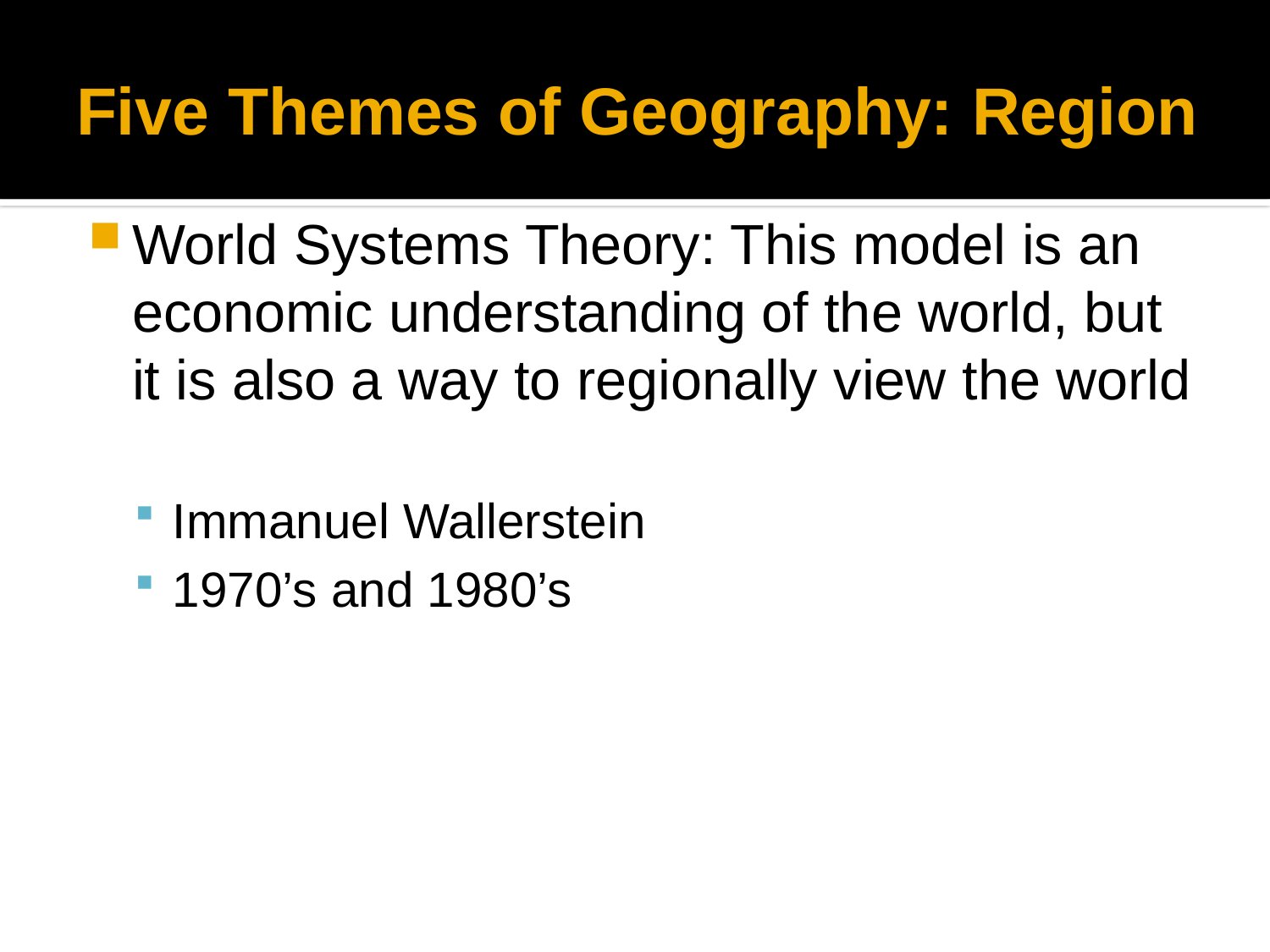

# Five Themes of Geography: Region
World Systems Theory: This model is an economic understanding of the world, but it is also a way to regionally view the world

Immanuel Wallerstein
1970’s and 1980’s